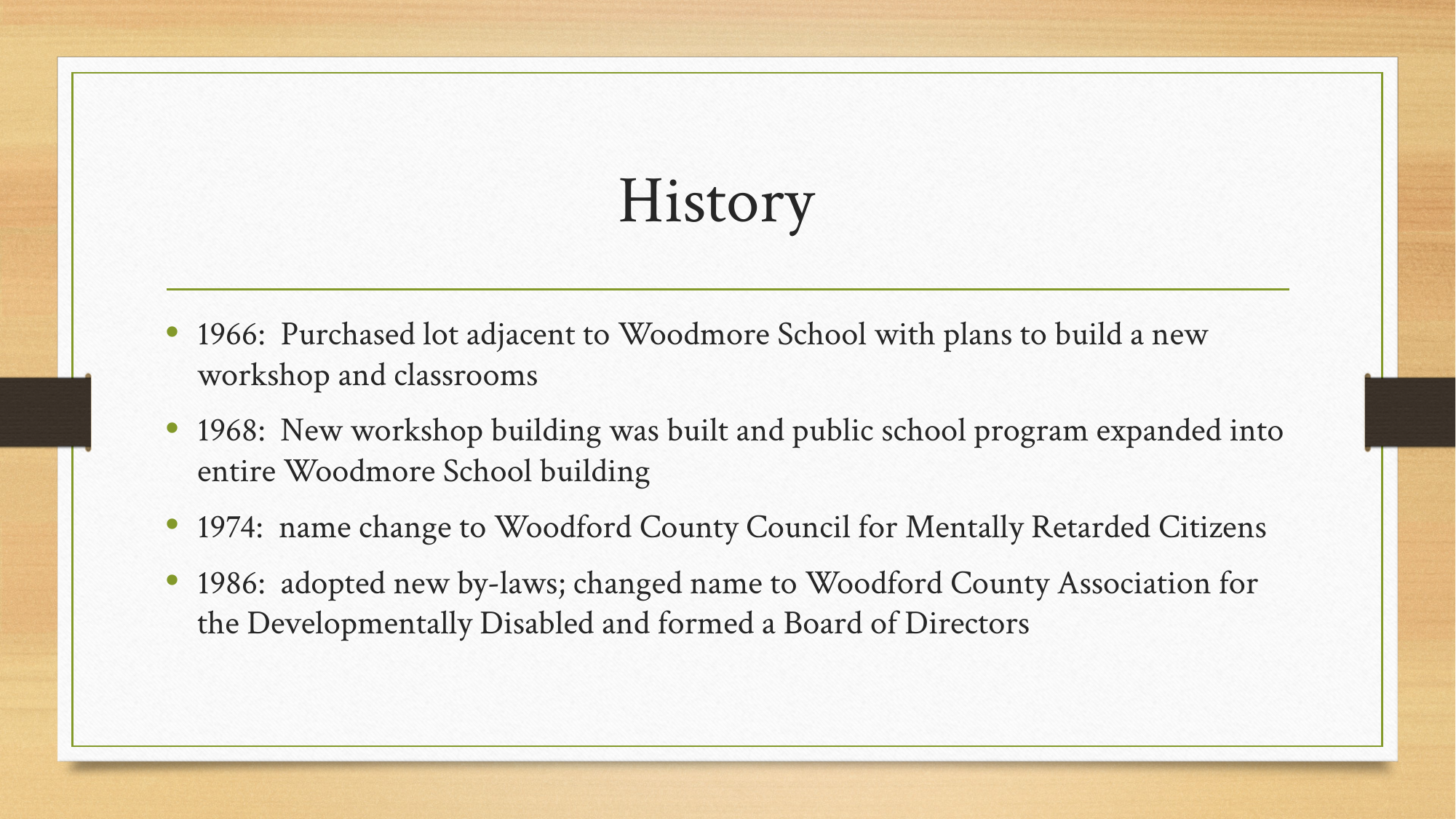

# History
1966:  Purchased lot adjacent to Woodmore School with plans to build a new workshop and classrooms
1968:  New workshop building was built and public school program expanded into entire Woodmore School building
1974:  name change to Woodford County Council for Mentally Retarded Citizens
1986:  adopted new by-laws; changed name to Woodford County Association for the Developmentally Disabled and formed a Board of Directors